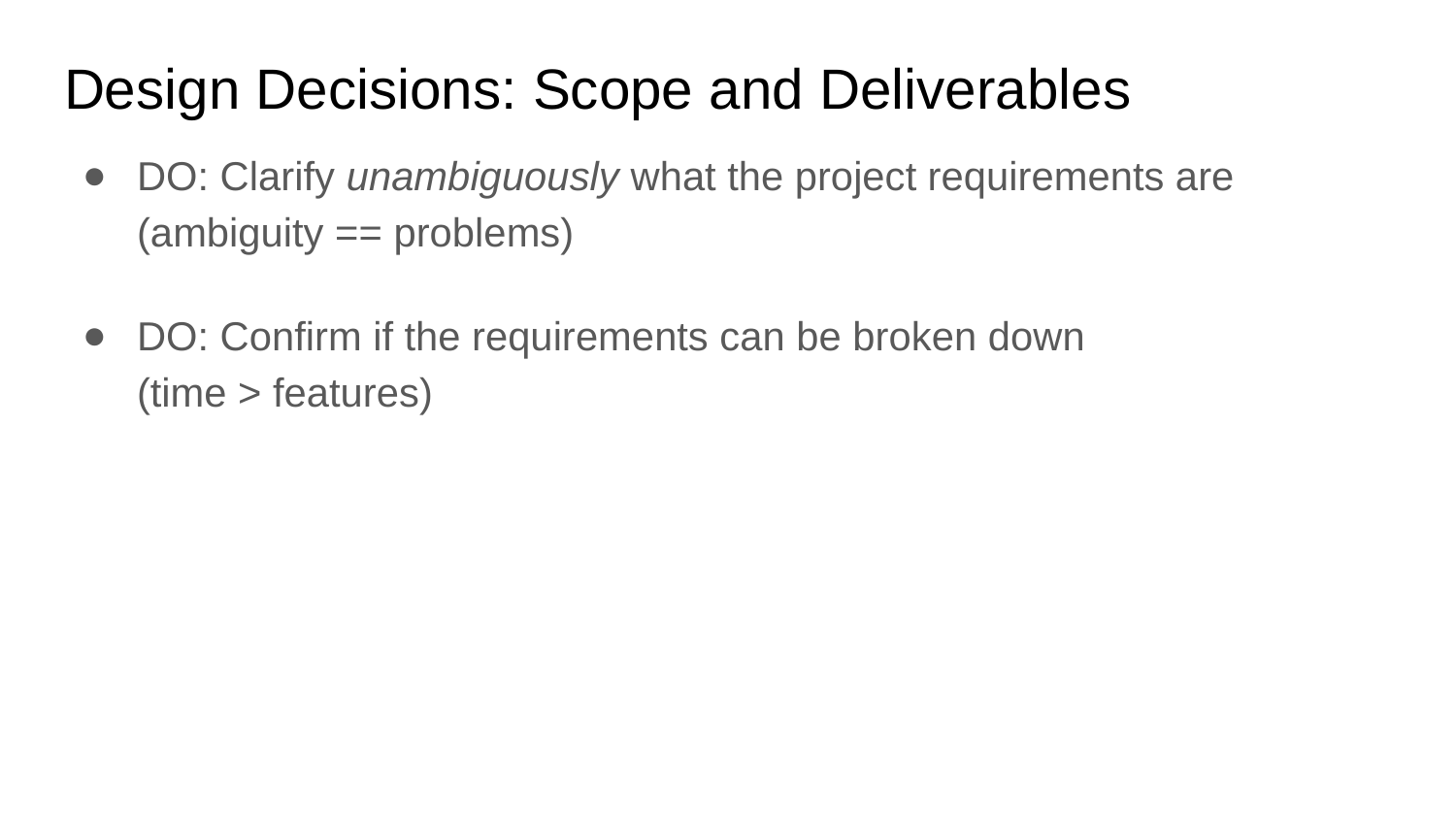

# Design Decisions: Scope and Deliverables
DO: Clarify unambiguously what the project requirements are
(ambiguity == problems)
DO: Confirm if the requirements can be broken down
(time > features)